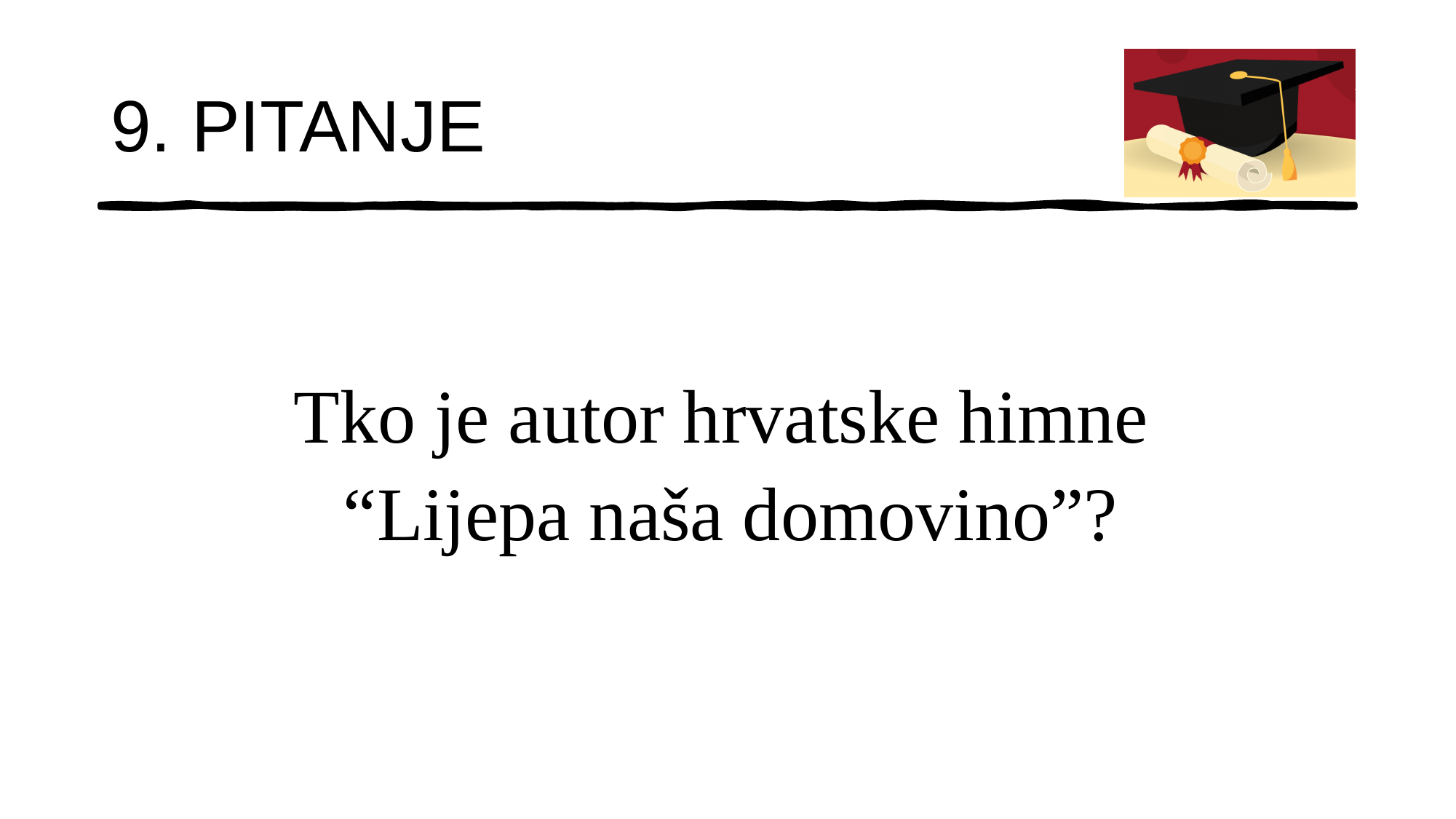

# 9. PITANJE
Tko je autor hrvatske himne
 “Lijepa naša domovino”?